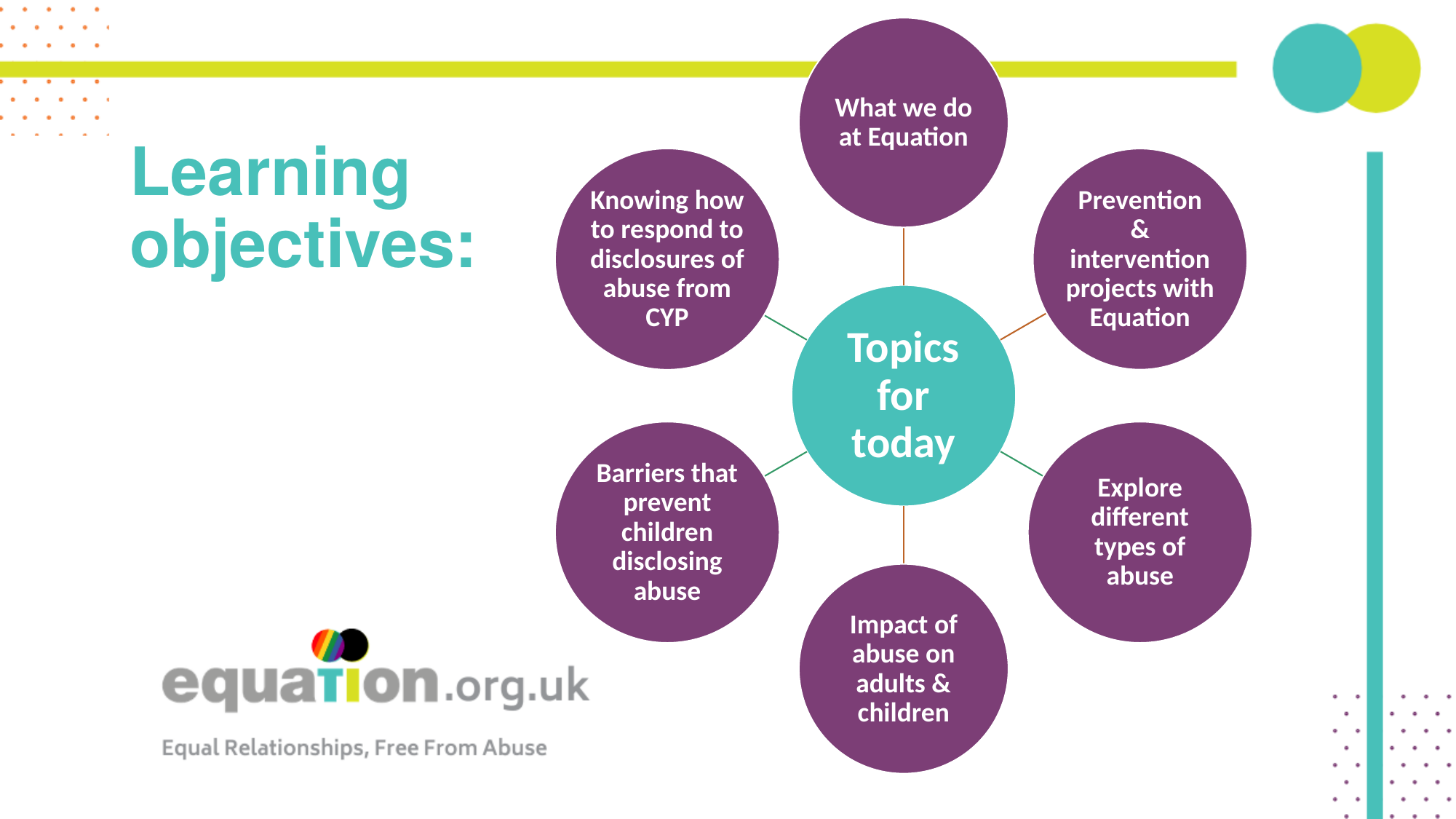

Topics for today

What we do at Equation

Prevention & intervention projects with Equation

Explore different types of abuse

Impact of abuse on adults & children

Barriers that prevent children disclosing abuse

Knowing how to respond to disclosures of abuse from CYP
# Learning objectives: